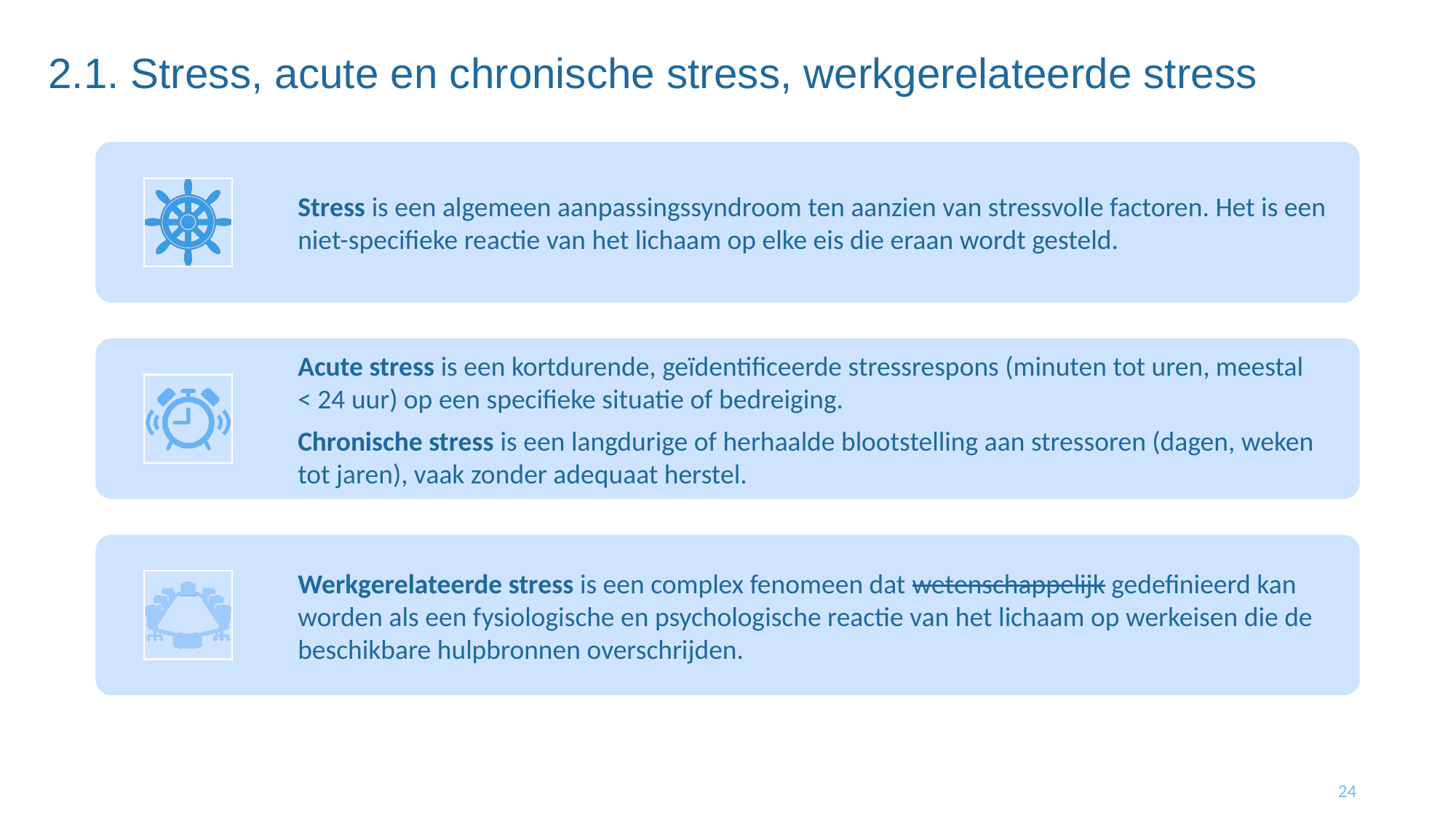

2.1. Stress, acute en chronische stress, werkgerelateerde stress
Stress is een algemeen aanpassingssyndroom ten aanzien van stressvolle factoren. Het is een niet-specifieke reactie van het lichaam op elke eis die eraan wordt gesteld.
Acute stress is een kortdurende, geïdentificeerde stressrespons (minuten tot uren, meestal < 24 uur) op een specifieke situatie of bedreiging.
Chronische stress is een langdurige of herhaalde blootstelling aan stressoren (dagen, weken tot jaren), vaak zonder adequaat herstel.
Werkgerelateerde stress is een complex fenomeen dat wetenschappelijk gedefinieerd kan worden als een fysiologische en psychologische reactie van het lichaam op werkeisen die de beschikbare hulpbronnen overschrijden.

24